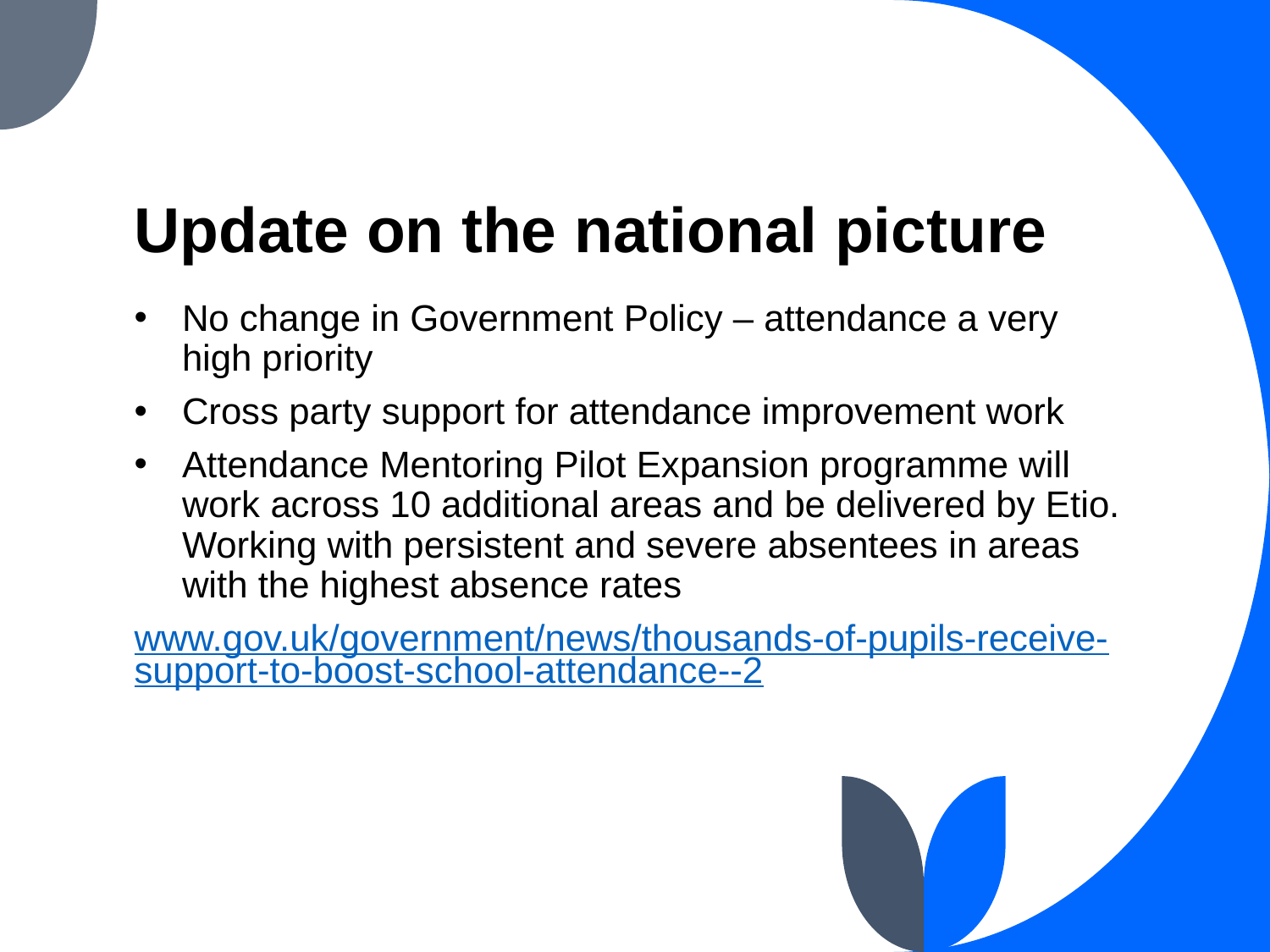

# Update on the national picture
No change in Government Policy – attendance a very high priority
Cross party support for attendance improvement work
Attendance Mentoring Pilot Expansion programme will work across 10 additional areas and be delivered by Etio. Working with persistent and severe absentees in areas with the highest absence rates
www.gov.uk/government/news/thousands-of-pupils-receive-support-to-boost-school-attendance--2